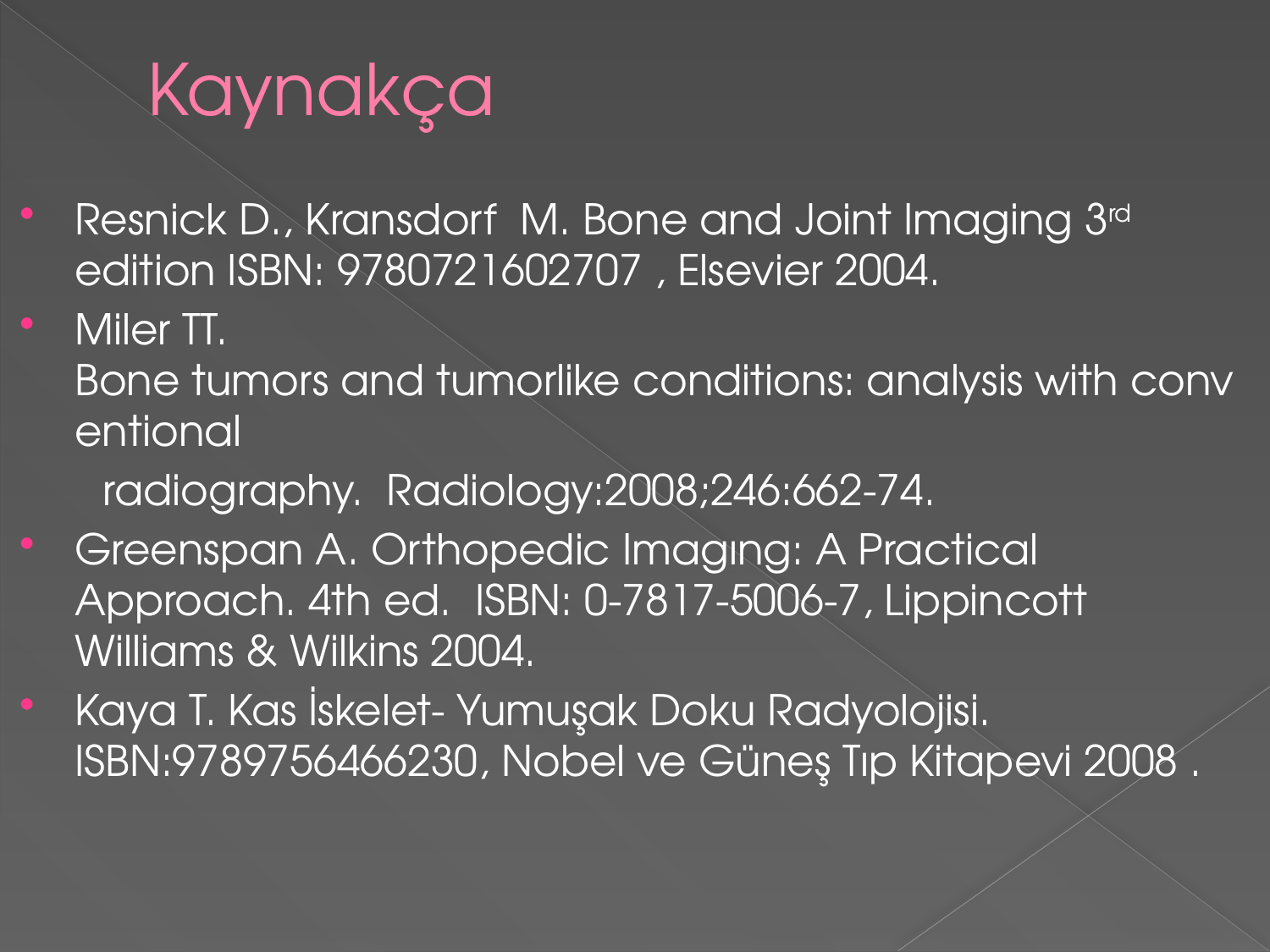

# Kaynakça
Resnick D., Kransdorf  M. Bone and Joint Imaging 3rd edition ISBN: 9780721602707 , Elsevier 2004.
Miler TT. Bone tumors and tumorlike conditions: analysis with conventional
       radiography.  Radiology:2008;246:662-74.
Greenspan A. Orthopedic Imagıng: A Practical Approach. 4th ed.  ISBN: 0-7817-5006-7, Lippincott Williams & Wilkins 2004.
Kaya T. Kas İskelet- Yumuşak Doku Radyolojisi. ISBN:9789756466230, Nobel ve Güneş Tıp Kitapevi 2008 .